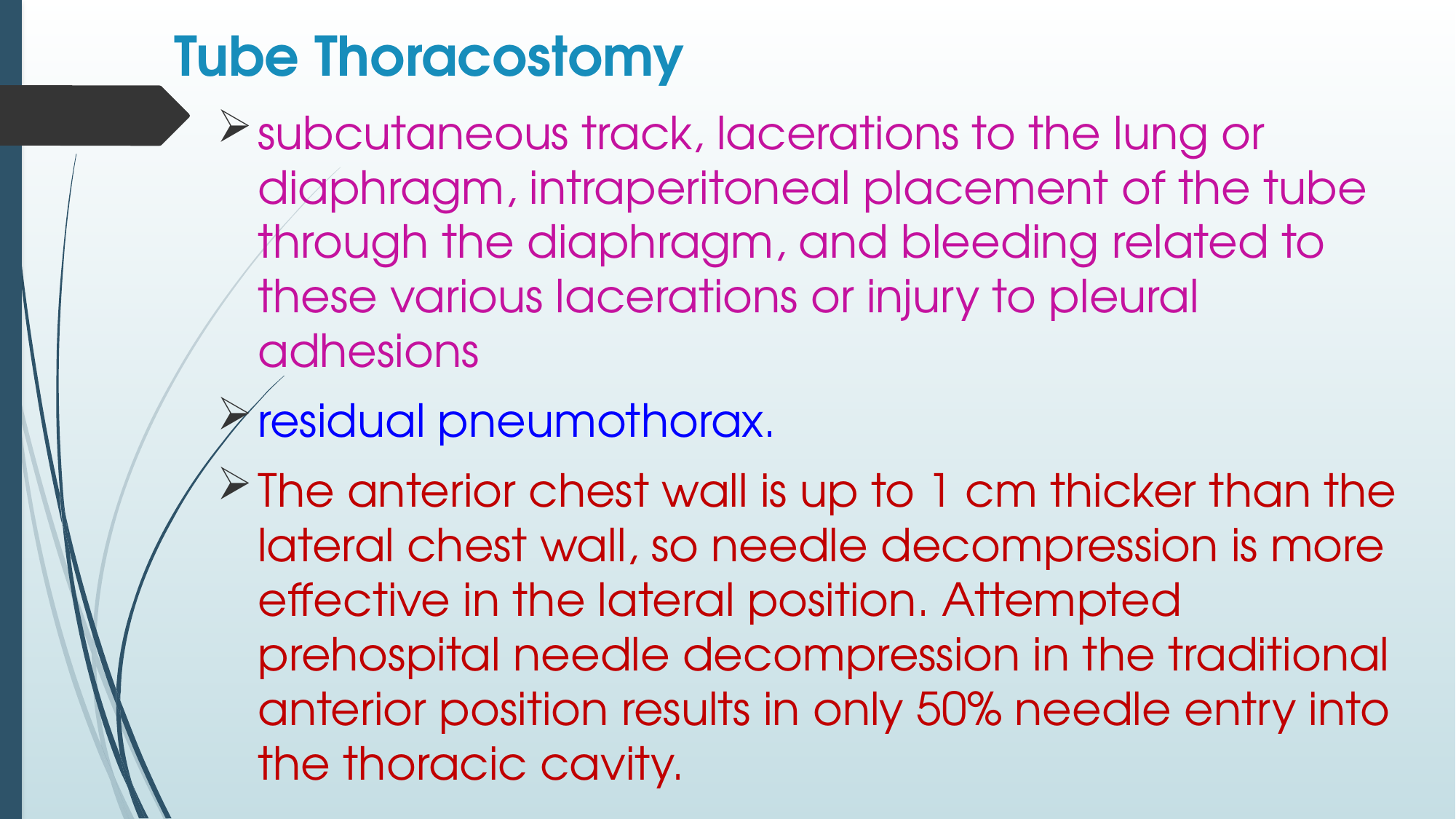

# Tube Thoracostomy
subcutaneous track, lacerations to the lung or diaphragm, intraperitoneal placement of the tube through the diaphragm, and bleeding related to these various lacerations or injury to pleural adhesions
residual pneumothorax.
The anterior chest wall is up to 1 cm thicker than the lateral chest wall, so needle decompression is more effective in the lateral position. Attempted prehospital needle decompression in the traditional anterior position results in only 50% needle entry into the thoracic cavity.